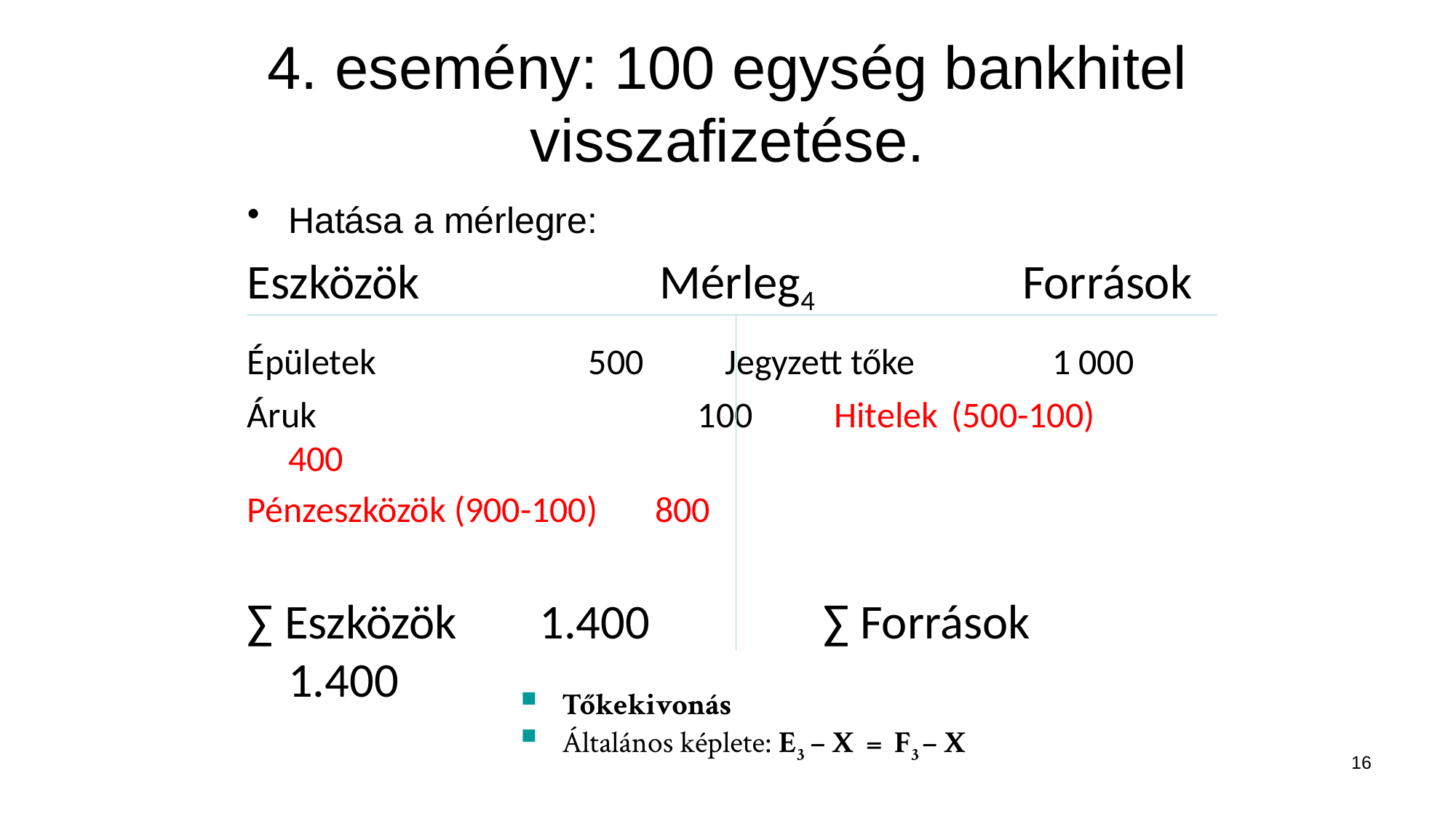

# 4. esemény: 100 egység bankhitel visszafizetése.
Hatása a mérlegre:
Eszközök                      Mérleg4                   Források
Épületek		          500	Jegyzett tőke     	1 000
Áruk		 	          100	Hitelek	 (500-100)           400
Pénzeszközök (900-100)       800

∑ Eszközök	   1.400	         ∑ Források	       1.400

Tőkekivonás
Általános képlete: E3 – X  =  F3 – X
16